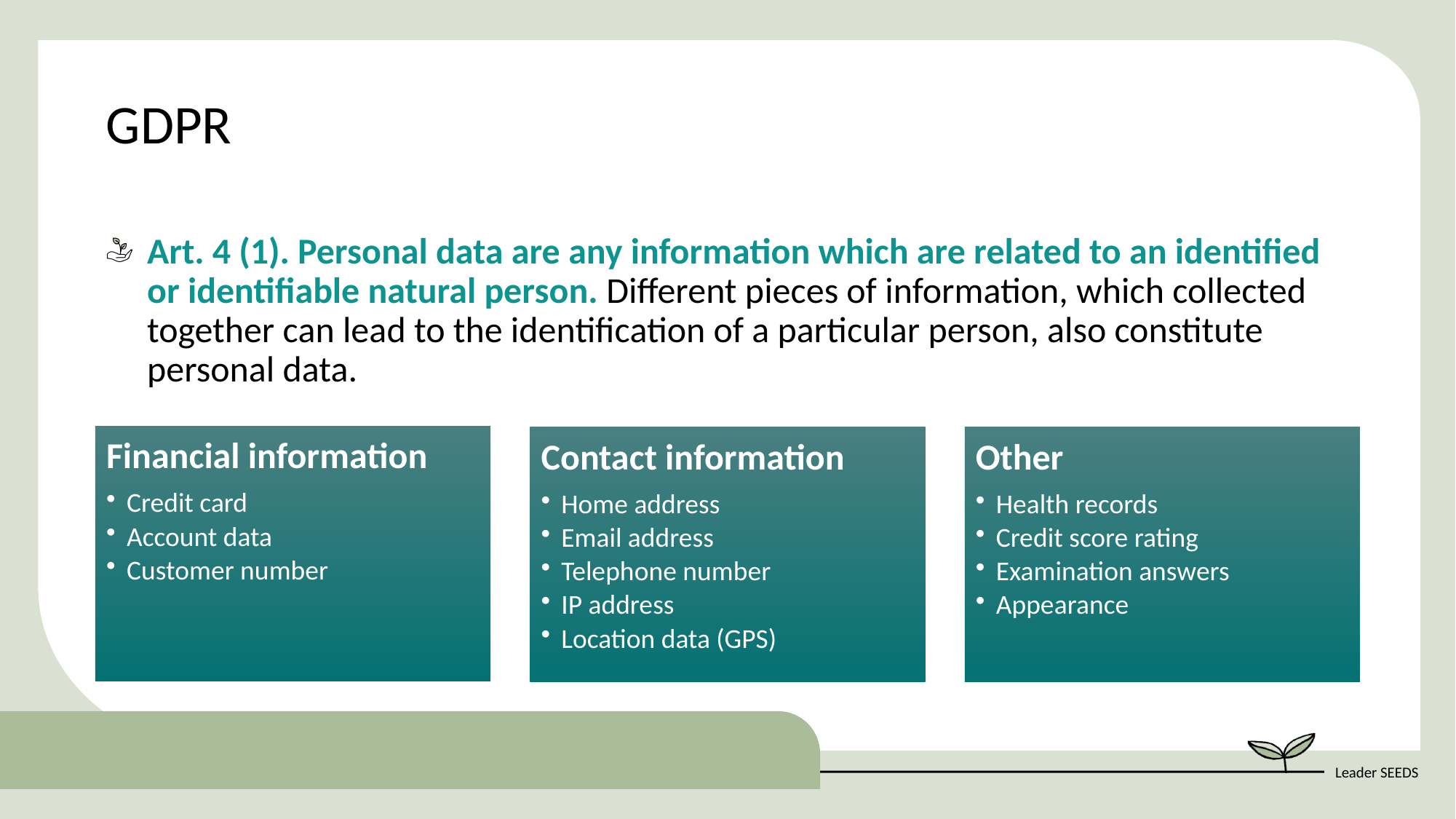

GDPR
Art. 4 (1). Personal data are any information which are related to an identified or identifiable natural person. Different pieces of information, which collected together can lead to the identification of a particular person, also constitute personal data.

Financial information
Credit card
Account data
Customer number
Contact information
Home address
Email address
Telephone number
IP address
Location data (GPS)
Other
Health records
Credit score rating
Examination answers
Appearance